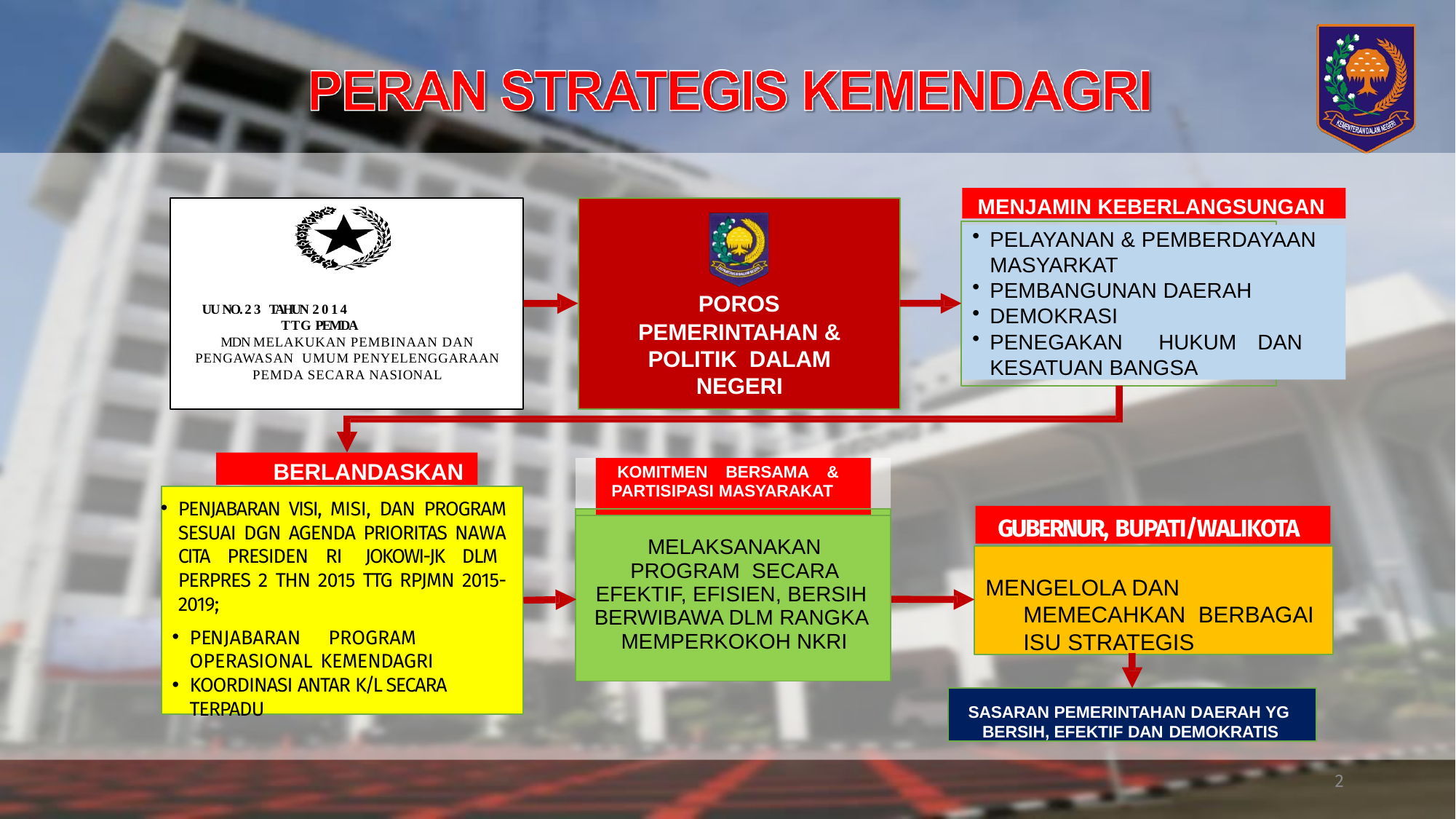

MENJAMIN KEBERLANGSUNGAN

PELAYANAN & PEMBERDAYAAN  MASYARKAT
PEMBANGUNAN DAERAH
DEMOKRASI
PENEGAKAN	HUKUM	DAN
KESATUAN BANGSA
POROS
PEMERINTAHAN & POLITIK  DALAM NEGERI

UU NO. 23 TAHUN 2014
TTG PEMDA
MDN MELAKUKAN PEMBINAAN DAN PENGAWASAN  UMUM PENYELENGGARAAN PEMDA SECARA NASIONAL

BERLANDASKAN
|  | KOMITMEN BERSAMA & PARTISIPASI MASYARAKAT |  |
| --- | --- | --- |
|  |  |  |
| MELAKSANAKAN PROGRAM SECARA EFEKTIF, EFISIEN, BERSIH BERWIBAWA DLM RANGKA MEMPERKOKOH NKRI |  |  |

PENJABARAN VISI, MISI, DAN PROGRAM  SESUAI DGN AGENDA PRIORITAS NAWA  CITA PRESIDEN RI JOKOWI-JK DLM  PERPRES 2 THN 2015 TTG RPJMN 2015-  2019;

GUBERNUR, BUPATI/WALIKOTA

MENGELOLA DAN MEMECAHKAN  BERBAGAI ISU STRATEGIS

PENJABARAN	PROGRAM	OPERASIONAL  KEMENDAGRI
KOORDINASI ANTAR K/L SECARA TERPADU

SASARAN PEMERINTAHAN DAERAH YG  BERSIH, EFEKTIF DAN DEMOKRATIS
2